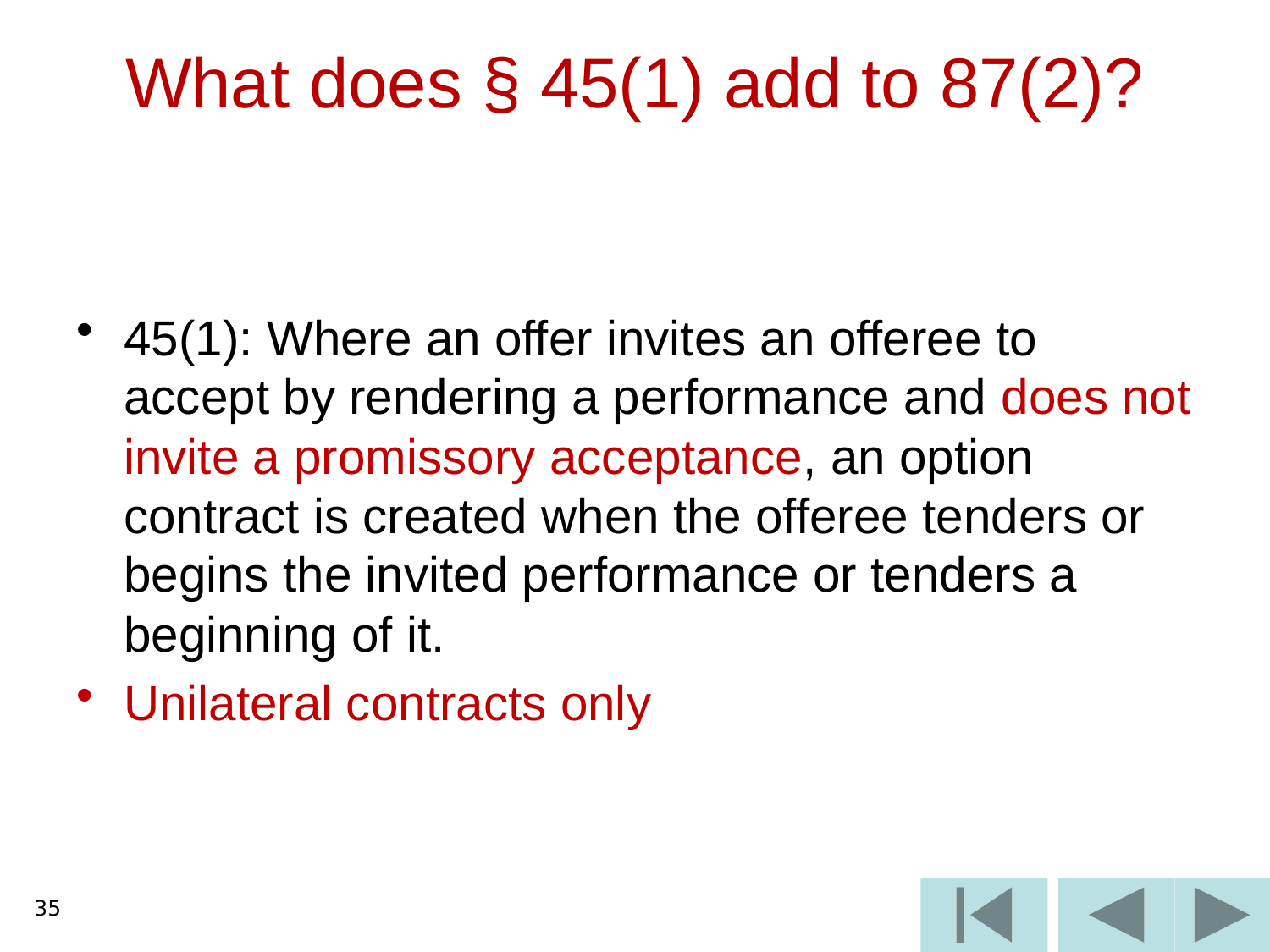

# What does § 45(1) add to 87(2)?

45(1): Where an offer invites an offeree to accept by rendering a performance and does not invite a promissory acceptance, an option contract is created when the offeree tenders or begins the invited performance or tenders a beginning of it.
Unilateral contracts only

35